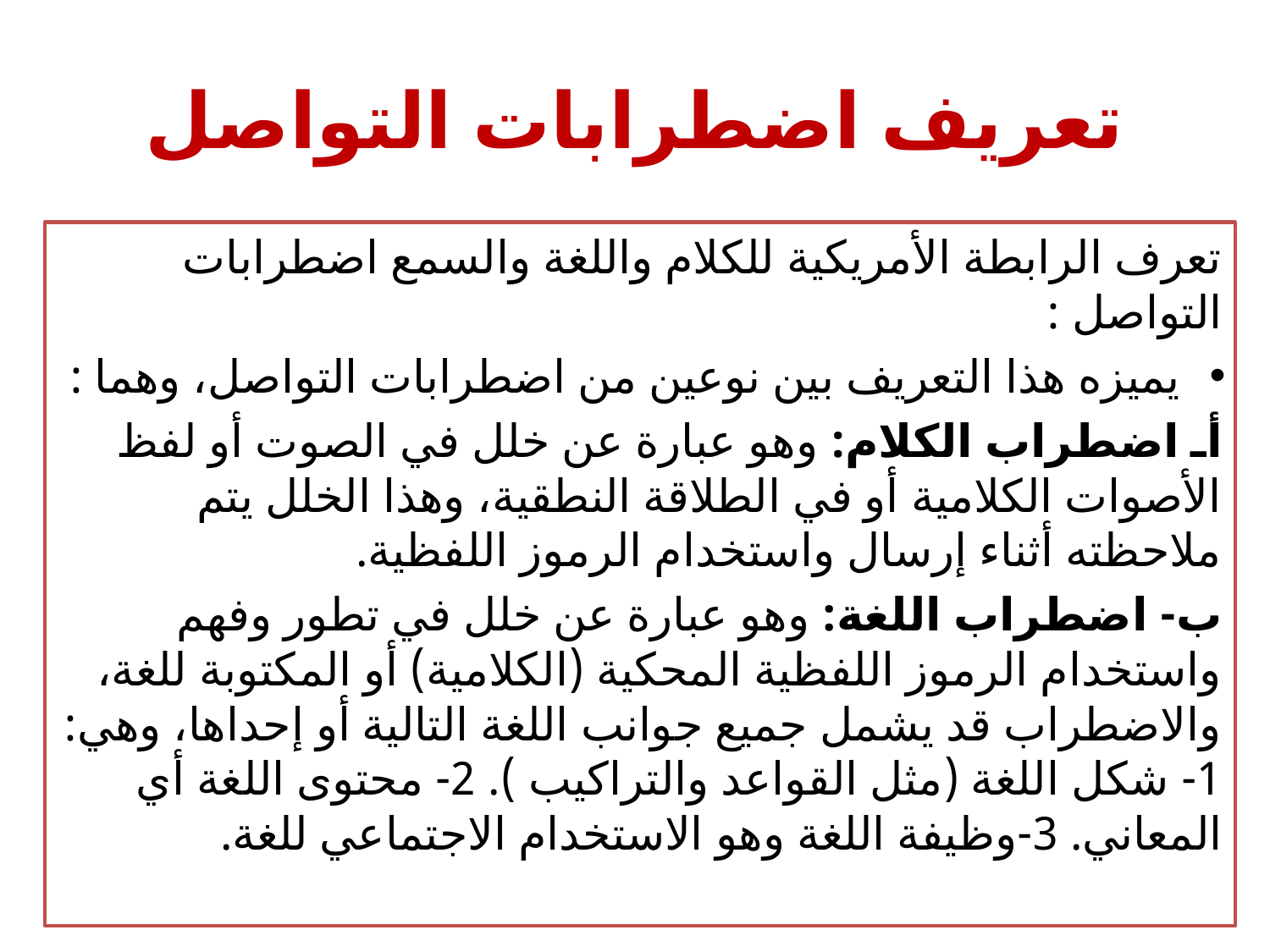

# تعريف اضطرابات التواصل
تعرف الرابطة الأمريكية للكلام واللغة والسمع اضطرابات التواصل :
يميزه هذا التعريف بين نوعين من اضطرابات التواصل، وهما :
أـ اضطراب الكلام: وهو عبارة عن خلل في الصوت أو لفظ الأصوات الكلامية أو في الطلاقة النطقية، وهذا الخلل يتم ملاحظته أثناء إرسال واستخدام الرموز اللفظية.
ب- اضطراب اللغة: وهو عبارة عن خلل في تطور وفهم واستخدام الرموز اللفظية المحكية (الكلامية) أو المكتوبة للغة، والاضطراب قد يشمل جميع جوانب اللغة التالية أو إحداها، وهي: 1- شكل اللغة (مثل القواعد والتراكيب ). 2- محتوى اللغة أي المعاني. 3-وظيفة اللغة وهو الاستخدام الاجتماعي للغة.